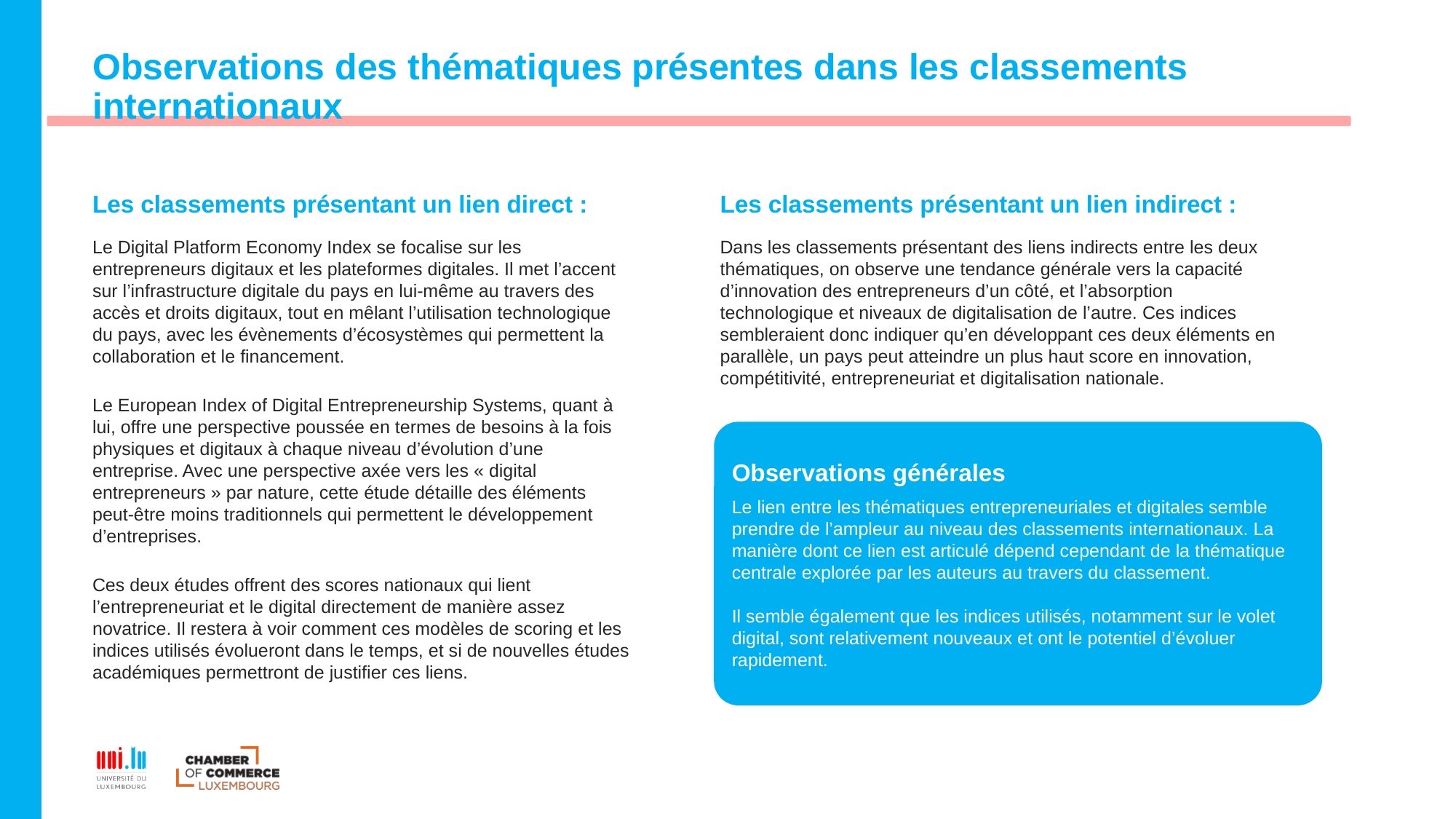

# Observations des thématiques présentes dans les classements internationaux
Les classements présentant un lien direct :
Le Digital Platform Economy Index se focalise sur les entrepreneurs digitaux et les plateformes digitales. Il met l’accent sur l’infrastructure digitale du pays en lui-même au travers des accès et droits digitaux, tout en mêlant l’utilisation technologique du pays, avec les évènements d’écosystèmes qui permettent la collaboration et le financement.
Le European Index of Digital Entrepreneurship Systems, quant à lui, offre une perspective poussée en termes de besoins à la fois physiques et digitaux à chaque niveau d’évolution d’une entreprise. Avec une perspective axée vers les « digital entrepreneurs » par nature, cette étude détaille des éléments peut-être moins traditionnels qui permettent le développement d’entreprises.
Ces deux études offrent des scores nationaux qui lient l’entrepreneuriat et le digital directement de manière assez novatrice. Il restera à voir comment ces modèles de scoring et les indices utilisés évolueront dans le temps, et si de nouvelles études académiques permettront de justifier ces liens.
Les classements présentant un lien indirect :
Dans les classements présentant des liens indirects entre les deux thématiques, on observe une tendance générale vers la capacité d’innovation des entrepreneurs d’un côté, et l’absorption technologique et niveaux de digitalisation de l’autre. Ces indices sembleraient donc indiquer qu’en développant ces deux éléments en parallèle, un pays peut atteindre un plus haut score en innovation, compétitivité, entrepreneuriat et digitalisation nationale.
Observations générales
Le lien entre les thématiques entrepreneuriales et digitales semble prendre de l’ampleur au niveau des classements internationaux. La manière dont ce lien est articulé dépend cependant de la thématique centrale explorée par les auteurs au travers du classement.

Il semble également que les indices utilisés, notamment sur le volet digital, sont relativement nouveaux et ont le potentiel d’évoluer rapidement.